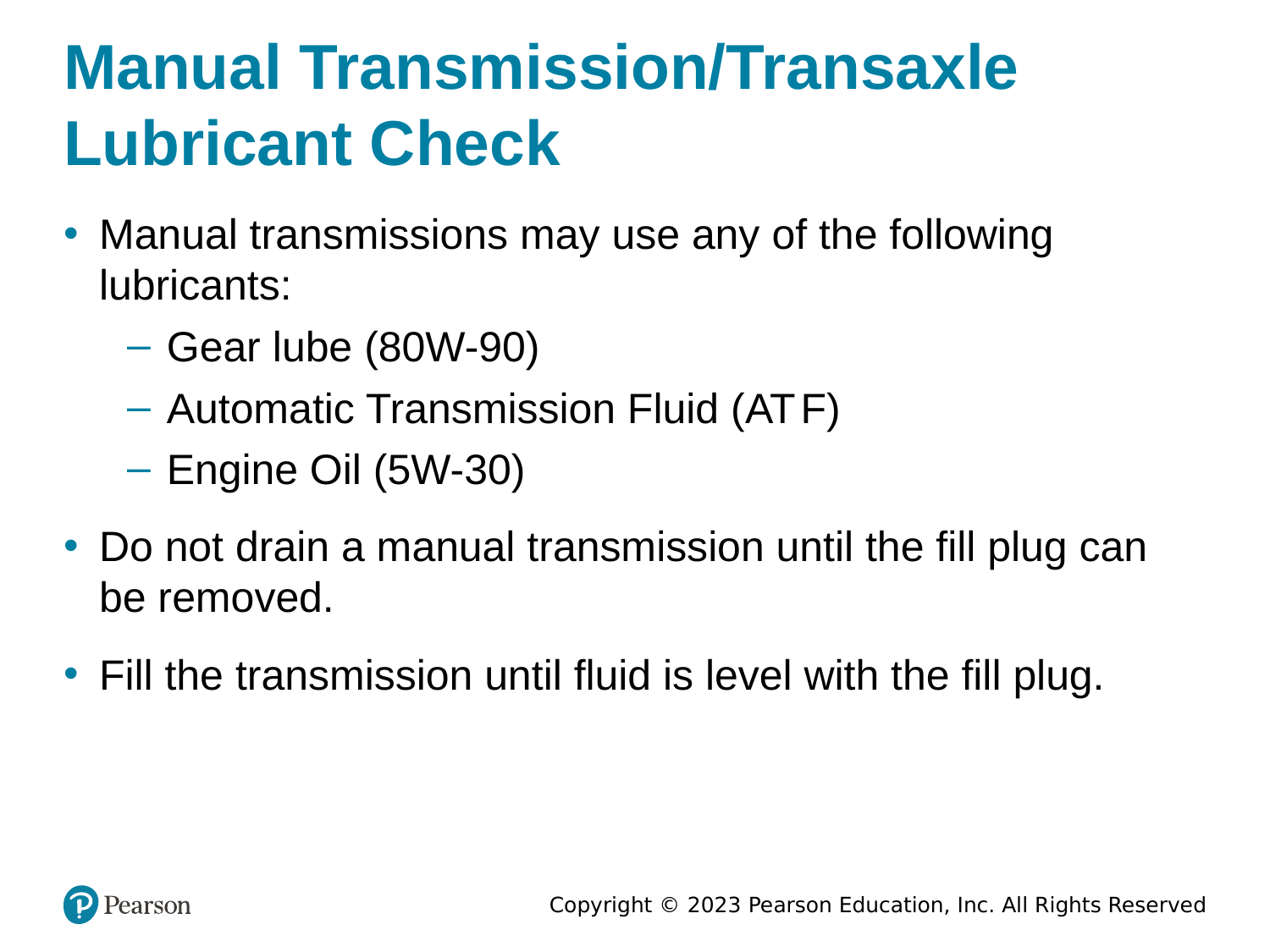

# Manual Transmission/Transaxle Lubricant Check
Manual transmissions may use any of the following lubricants:
Gear lube (80W-90)
Automatic Transmission Fluid (A T F)
Engine Oil (5W-30)
Do not drain a manual transmission until the fill plug can be removed.
Fill the transmission until fluid is level with the fill plug.